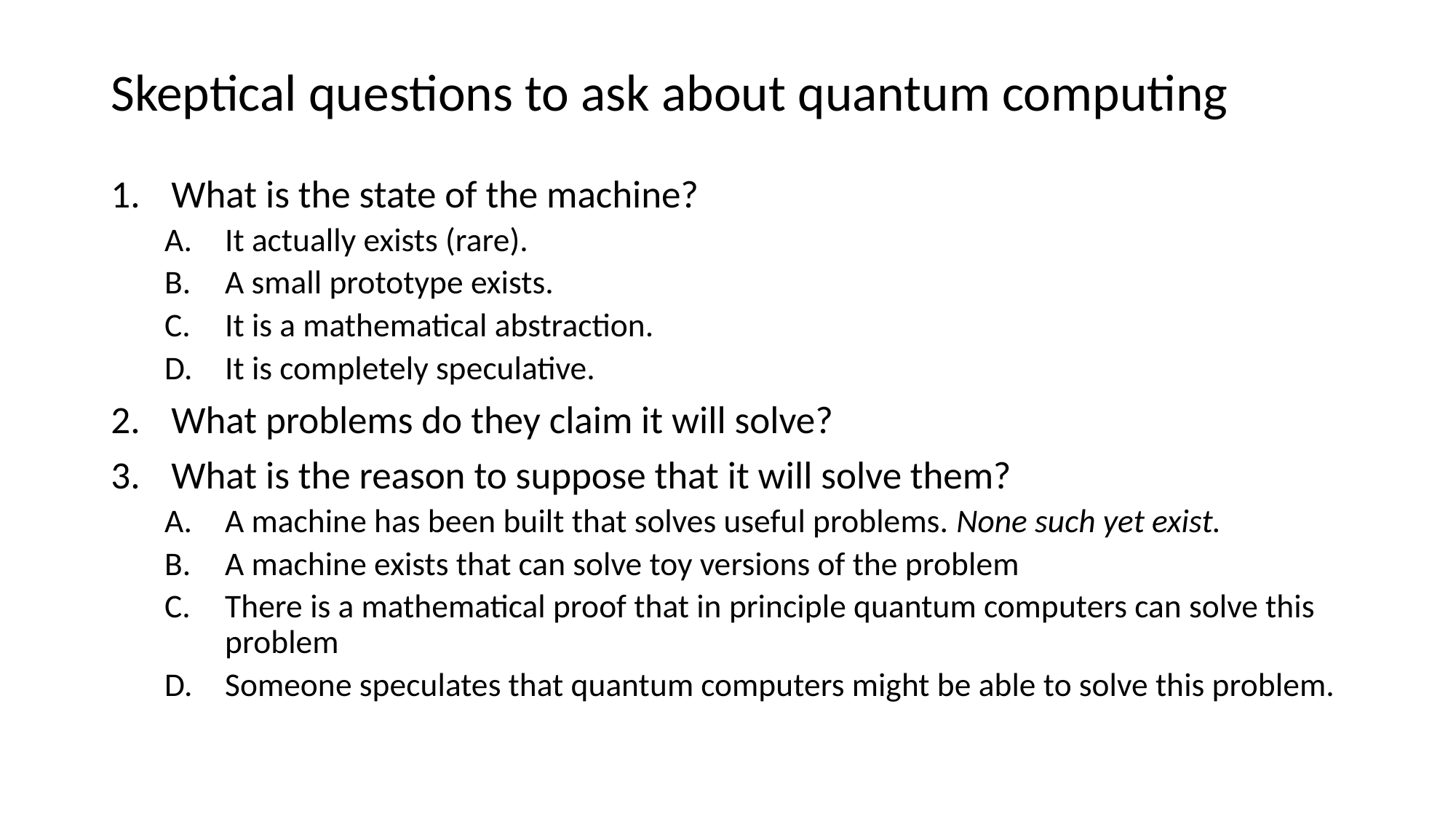

# Skeptical questions to ask about quantum computing
What is the state of the machine?
It actually exists (rare).
A small prototype exists.
It is a mathematical abstraction.
It is completely speculative.
What problems do they claim it will solve?
What is the reason to suppose that it will solve them?
A machine has been built that solves useful problems. None such yet exist.
A machine exists that can solve toy versions of the problem
There is a mathematical proof that in principle quantum computers can solve this problem
Someone speculates that quantum computers might be able to solve this problem.